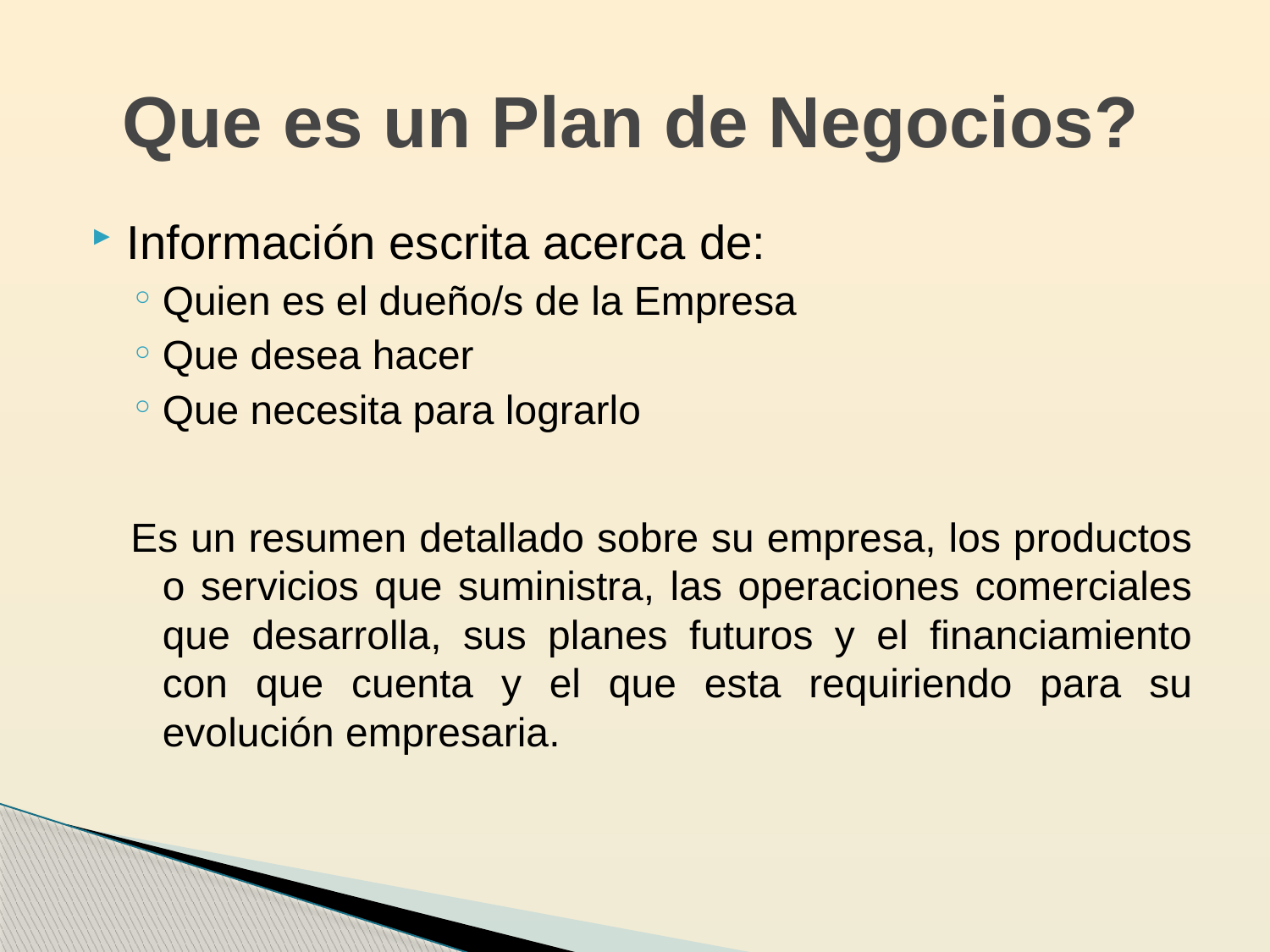

# Que es un Plan de Negocios?
Información escrita acerca de:
Quien es el dueño/s de la Empresa
Que desea hacer
Que necesita para lograrlo

Es un resumen detallado sobre su empresa, los productos o servicios que suministra, las operaciones comerciales que desarrolla, sus planes futuros y el financiamiento con que cuenta y el que esta requiriendo para su evolución empresaria.